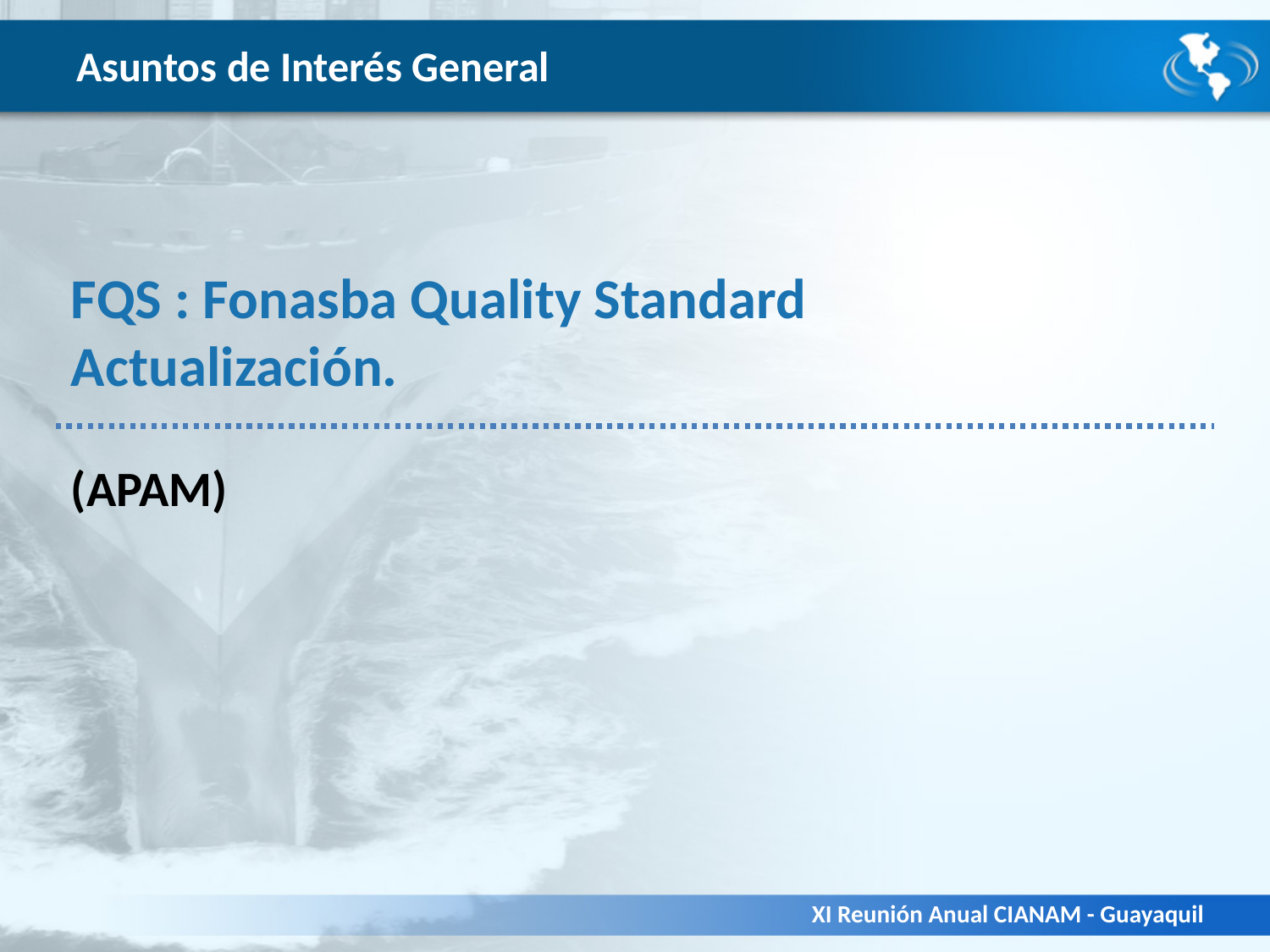

# Asuntos de Interés General
FQS : Fonasba Quality Standard Actualización.
(APAM)